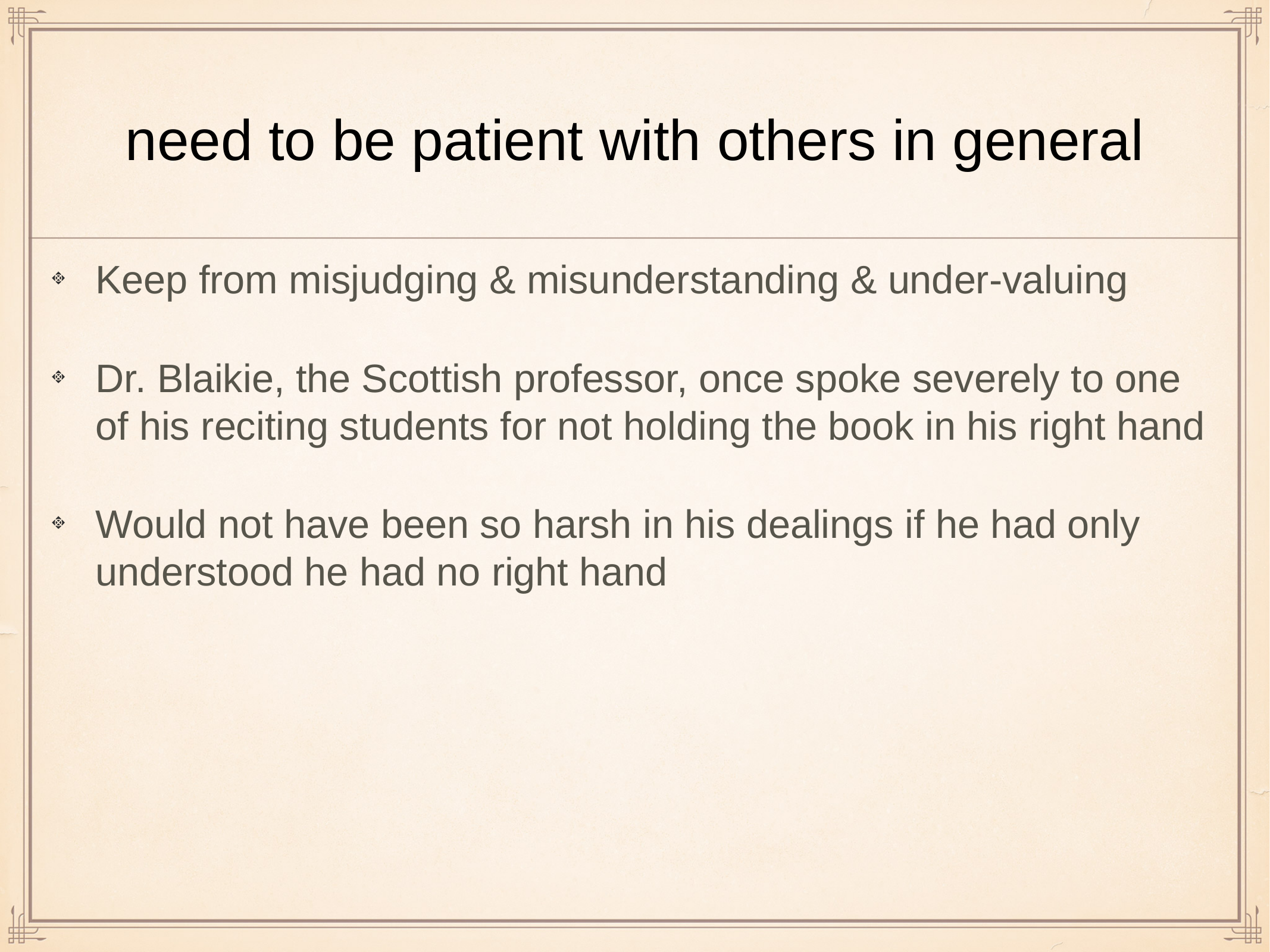

# need to be patient with others in general
Keep from misjudging & misunderstanding & under-valuing
Dr. Blaikie, the Scottish professor, once spoke severely to one of his reciting students for not holding the book in his right hand
Would not have been so harsh in his dealings if he had only understood he had no right hand